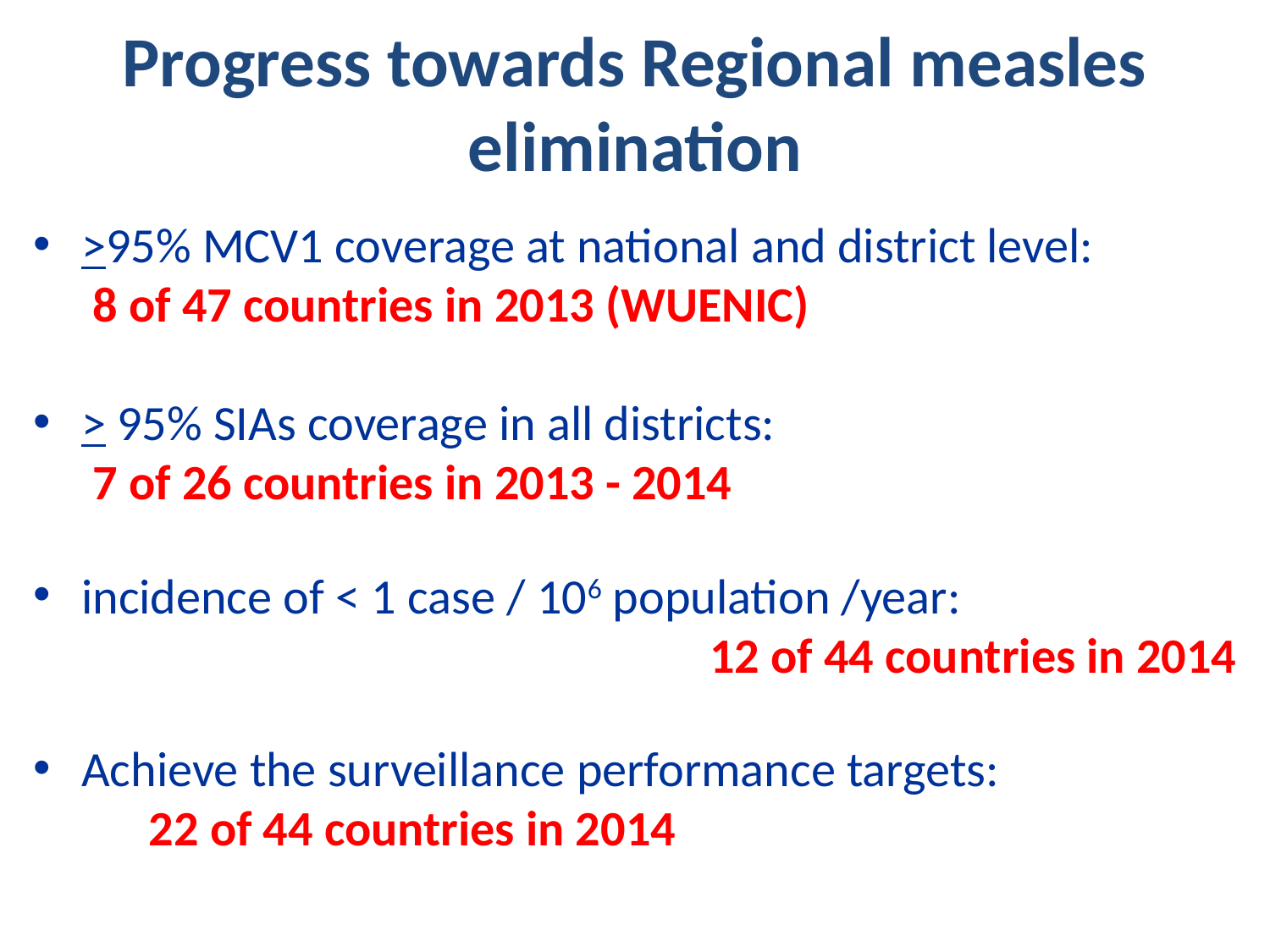

# Progress towards Regional measles elimination
>95% MCV1 coverage at national and district level:               8 of 47 countries in 2013 (WUENIC)

> 95% SIAs coverage in all districts:                                            7 of 26 countries in 2013 - 2014

incidence of < 1 case / 106 population /year:                                                                                  12 of 44 countries in 2014

Achieve the surveillance performance targets:                             22 of 44 countries in 2014